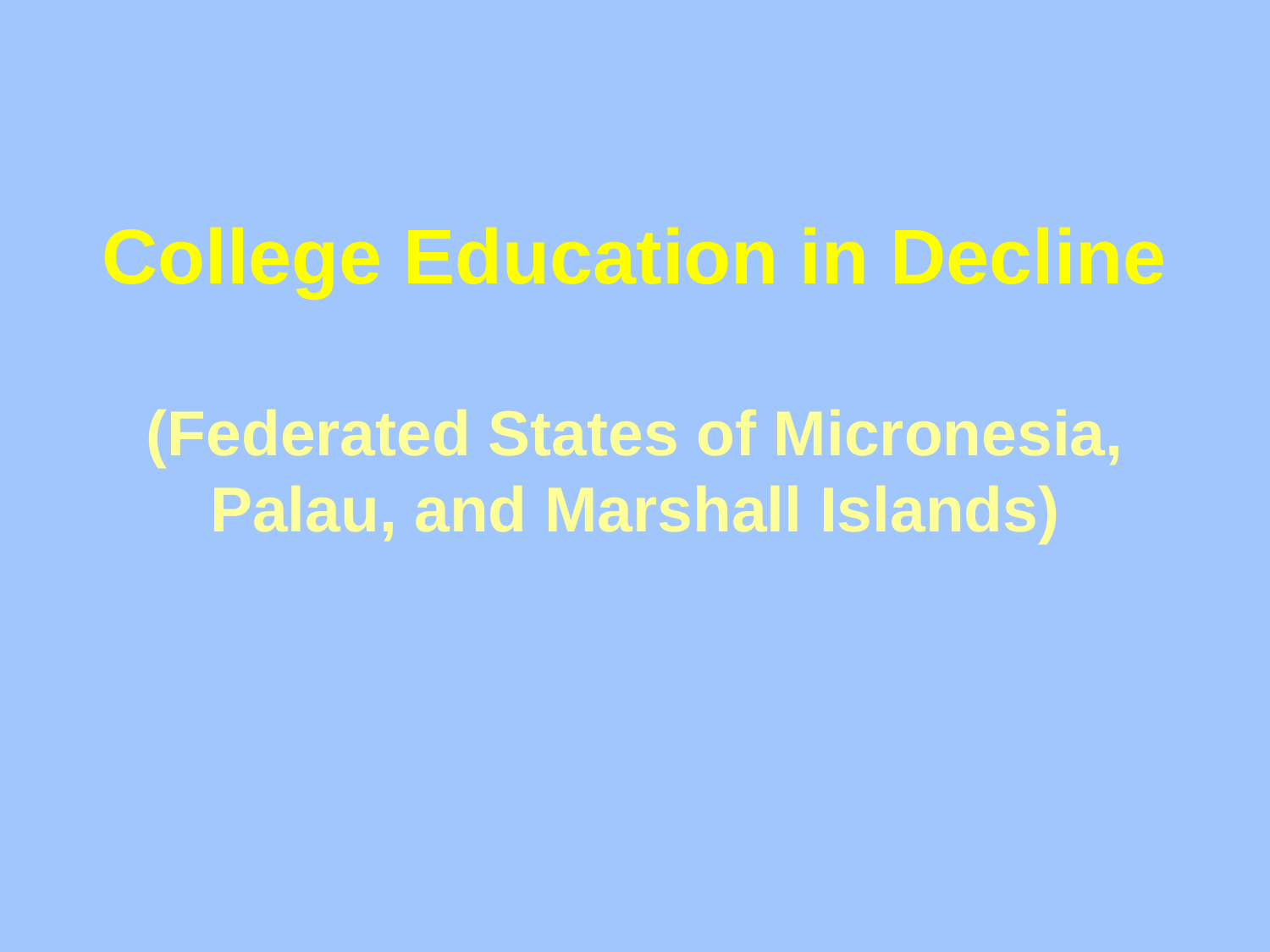

# College Education in Decline (Federated States of Micronesia, Palau, and Marshall Islands)